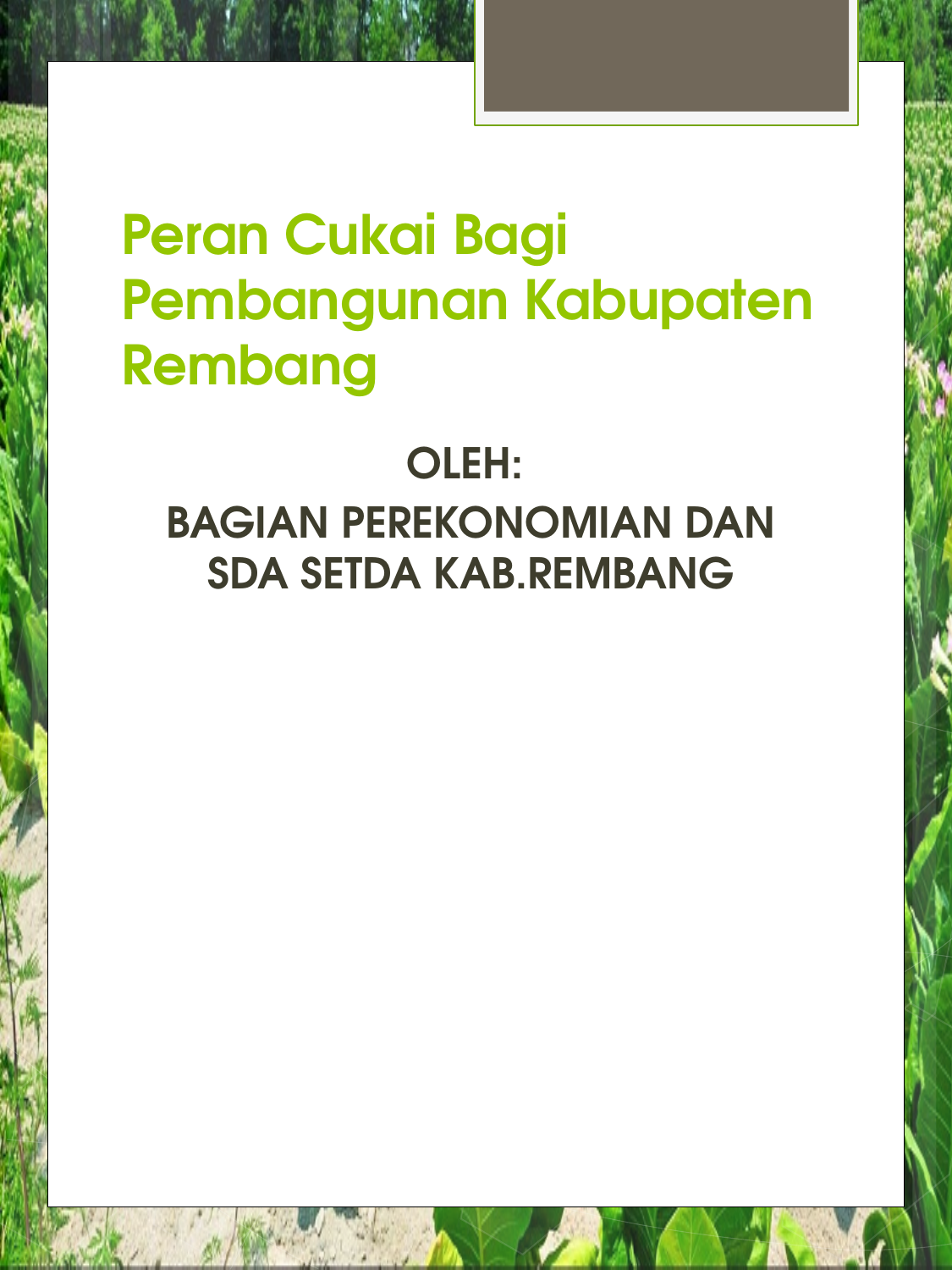

# Peran Cukai Bagi Pembangunan Kabupaten Rembang
OLEH:
BAGIAN PEREKONOMIAN DAN SDA SETDA KAB.REMBANG